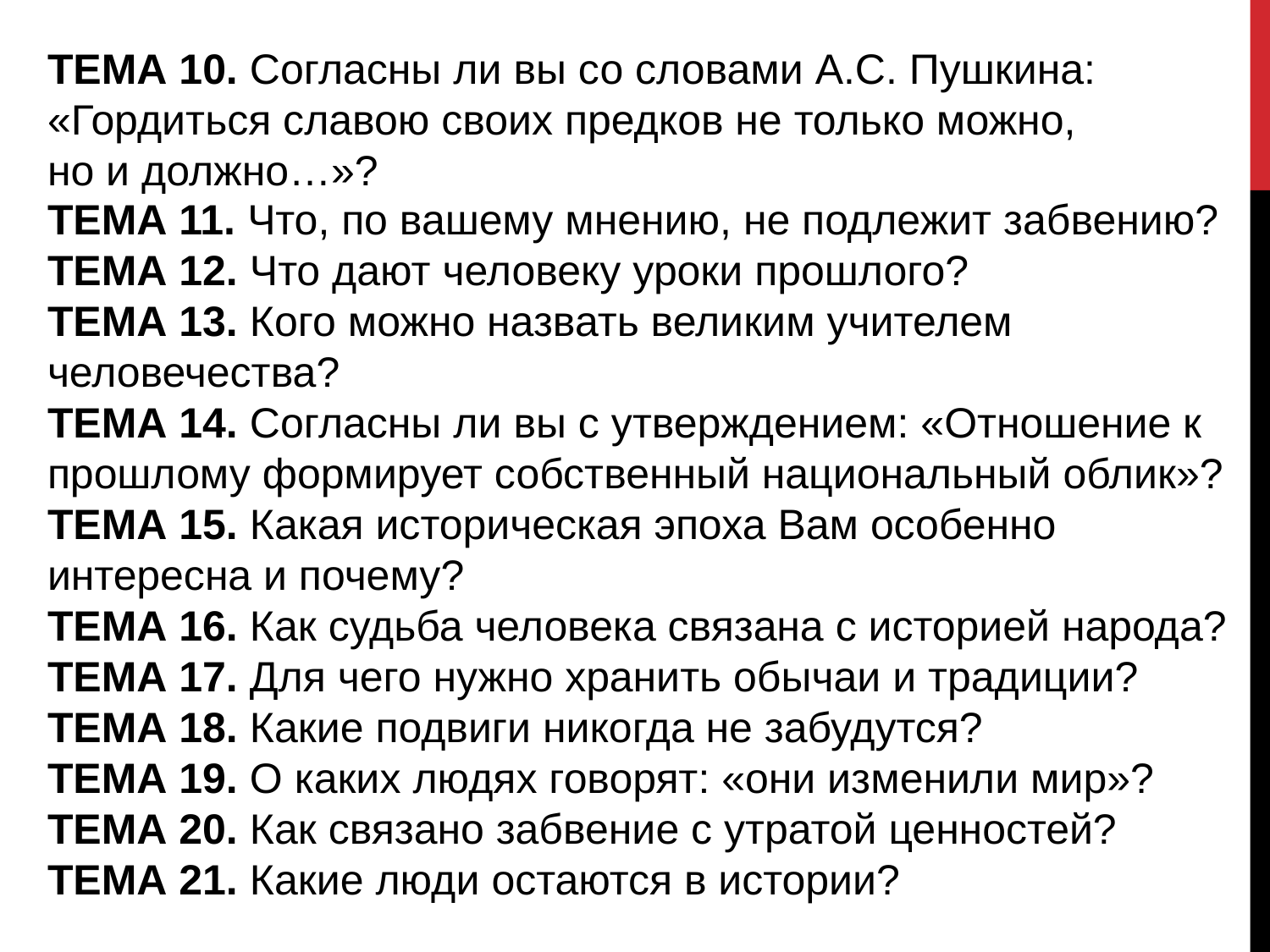

ТЕМА 10. Согласны ли вы со словами А.С. Пушкина: «Гордиться славою своих предков не только можно, но и должно…»?

ТЕМА 11. Что, по вашему мнению, не подлежит забвению?
ТЕМА 12. Что дают человеку уроки прошлого?
ТЕМА 13. Кого можно назвать великим учителем человечества?
ТЕМА 14. Согласны ли вы с утверждением: «Отношение к прошлому формирует собственный национальный облик»?
ТЕМА 15. Какая историческая эпоха Вам особенно интересна и почему?
ТЕМА 16. Как судьба человека связана с историей народа?
ТЕМА 17. Для чего нужно хранить обычаи и традиции?
ТЕМА 18. Какие подвиги никогда не забудутся?
ТЕМА 19. О каких людях говорят: «они изменили мир»?
ТЕМА 20. Как связано забвение с утратой ценностей?
ТЕМА 21. Какие люди остаются в истории?